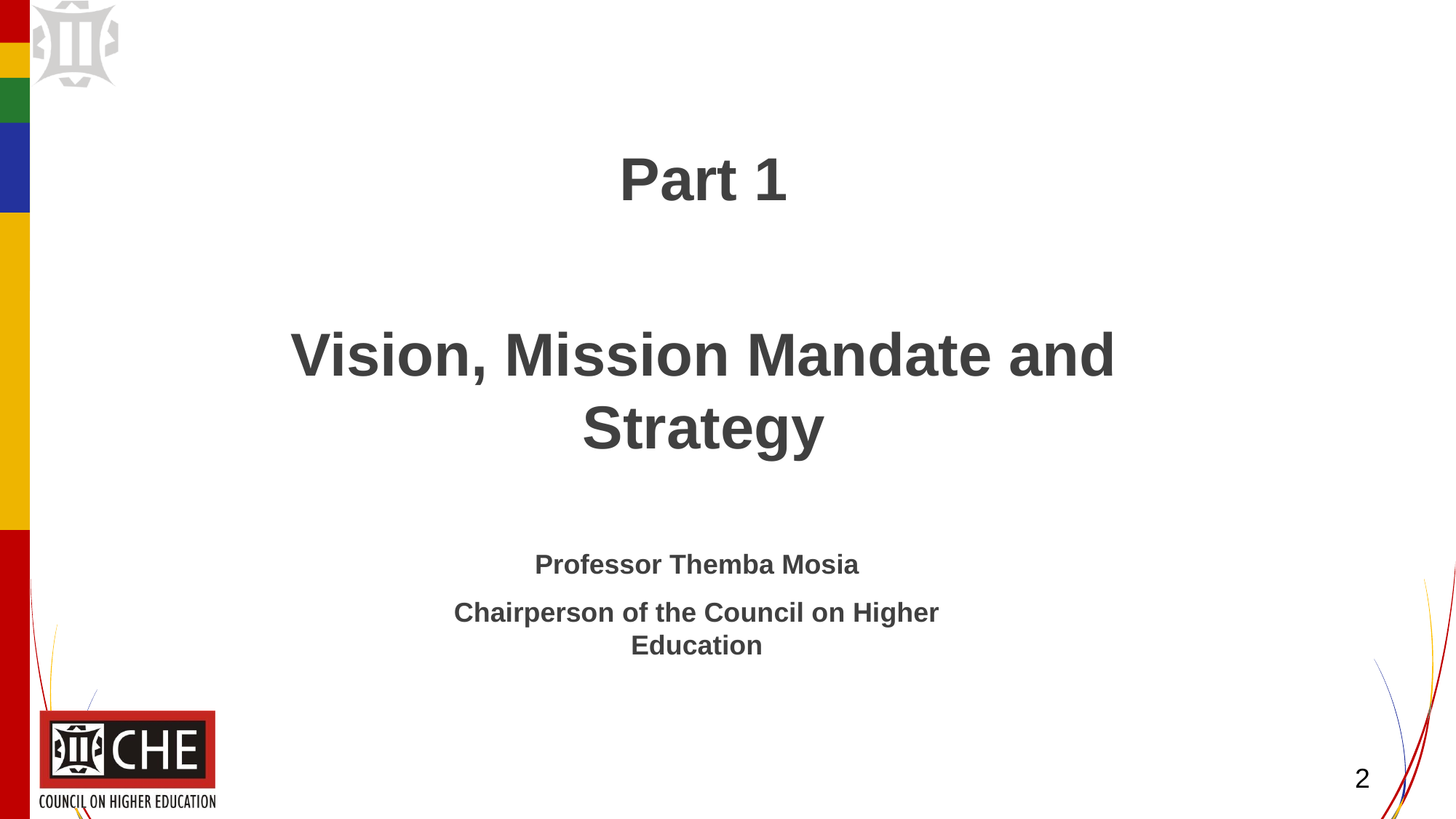

Part 1

Vision, Mission Mandate and Strategy
Professor Themba Mosia
Chairperson of the Council on Higher Education

2